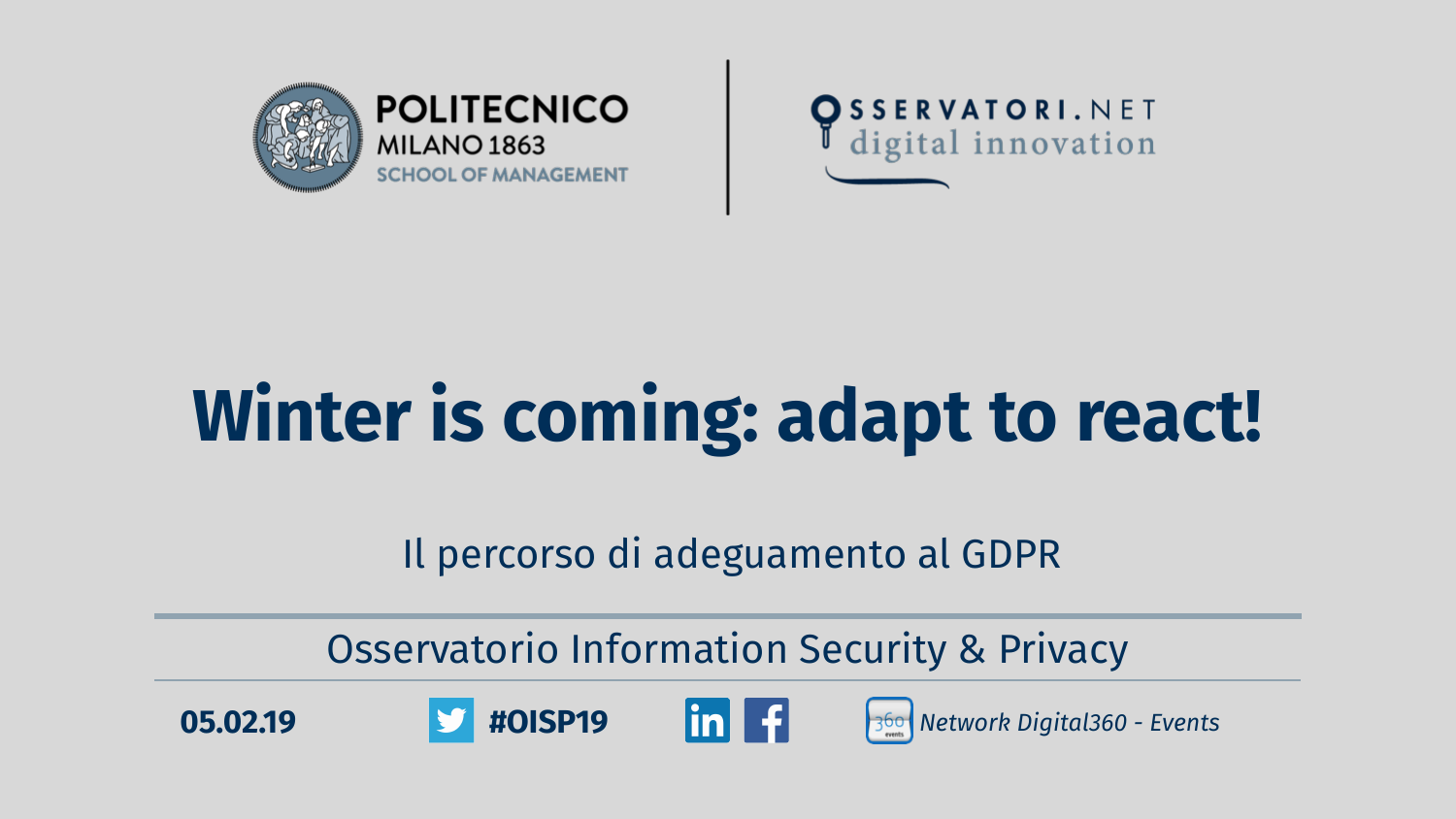

Winter is coming: adapt to react!
Il percorso di adeguamento al GDPR
Osservatorio Information Security & Privacy
05.02.19
#OISP19